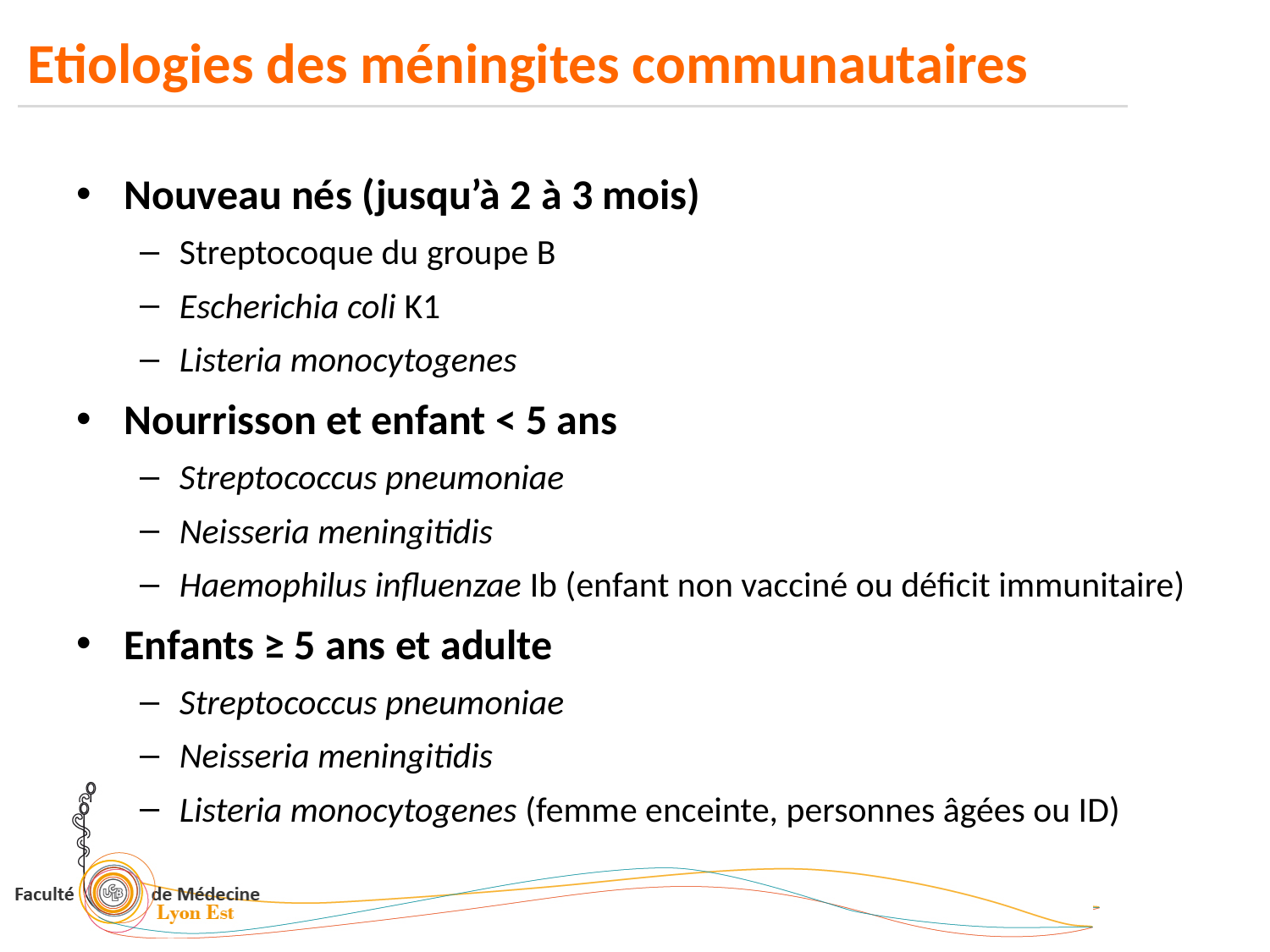

# Etiologies des méningites communautaires
Nouveau nés (jusqu’à 2 à 3 mois)
Streptocoque du groupe B
Escherichia coli K1
Listeria monocytogenes
Nourrisson et enfant < 5 ans
Streptococcus pneumoniae
Neisseria meningitidis
Haemophilus influenzae Ib (enfant non vacciné ou déficit immunitaire)
Enfants ≥ 5 ans et adulte
Streptococcus pneumoniae
Neisseria meningitidis
Listeria monocytogenes (femme enceinte, personnes âgées ou ID)